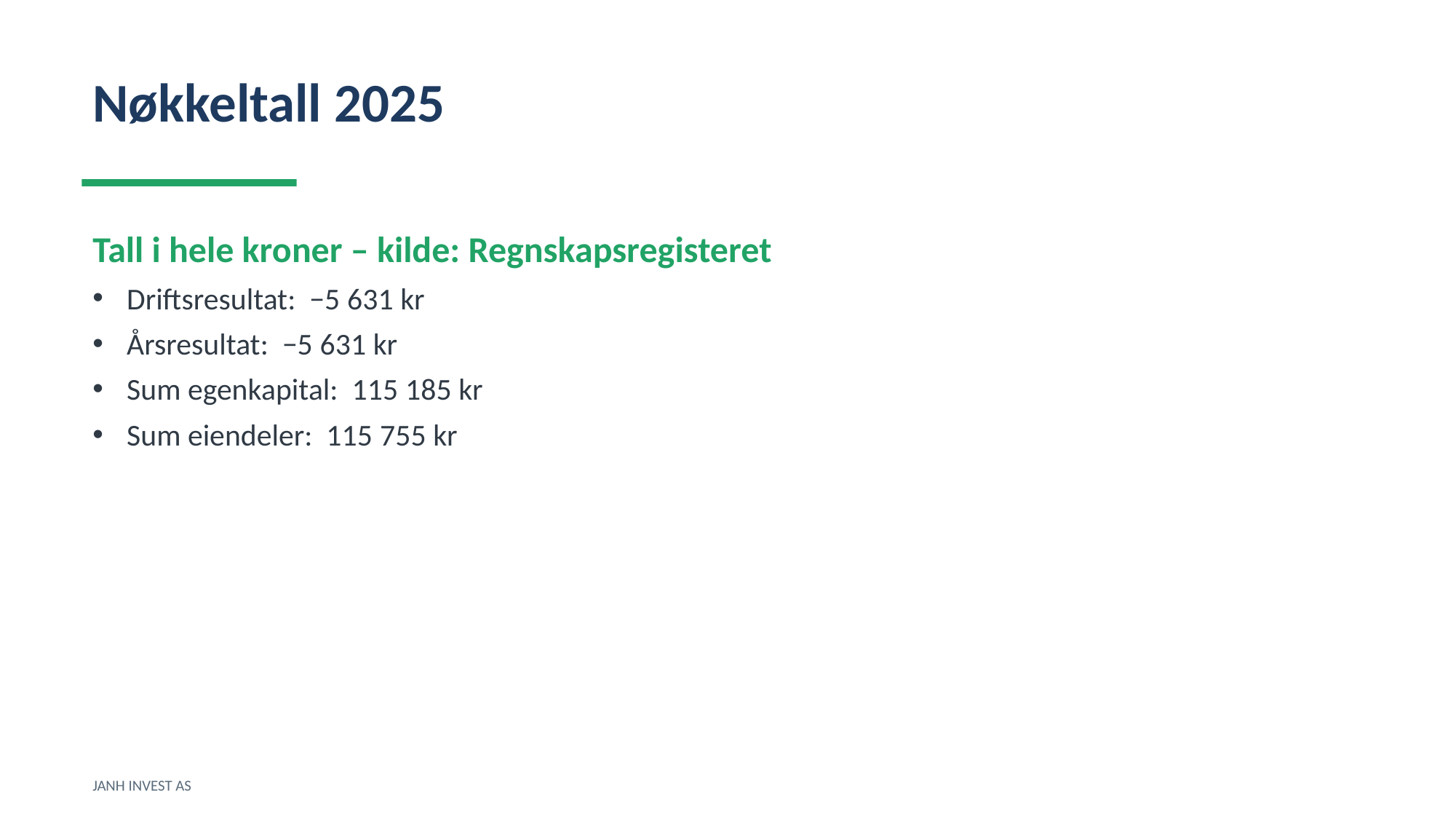

Nøkkeltall 2025

Tall i hele kroner – kilde: Regnskapsregisteret
Driftsresultat:  −5 631 kr
Årsresultat:  −5 631 kr
Sum egenkapital:  115 185 kr
Sum eiendeler:  115 755 kr
JANH INVEST AS